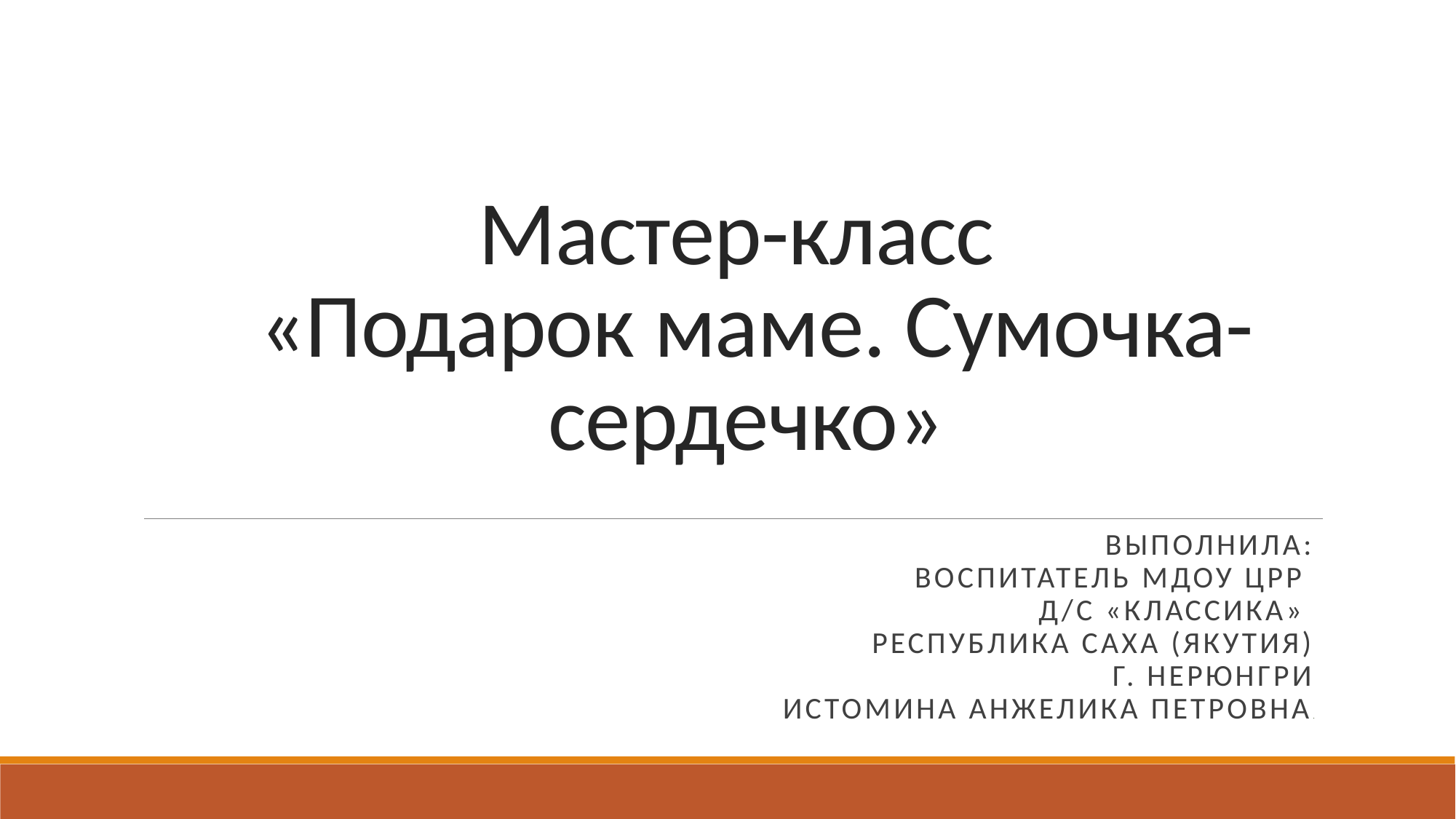

# Мастер-класс «Подарок маме. Сумочка-сердечко»
Выполнила:
Воспитатель МДОУ ЦРР
д/с «Классика»
республика Саха (Якутия)
г. Нерюнгри
Истомина Анжелика Петровна.